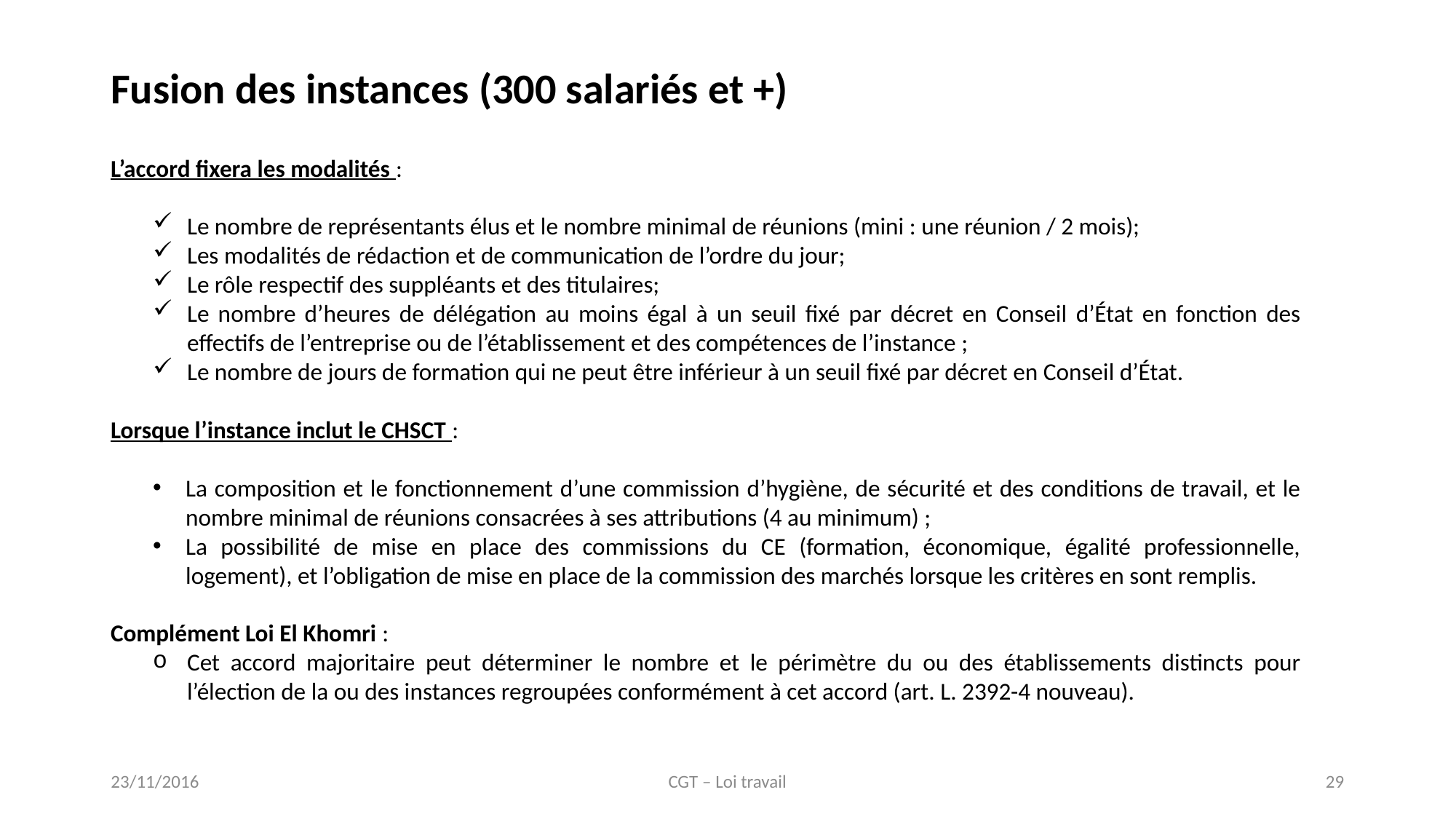

Fusion des instances (300 salariés et +)
L’accord fixera les modalités :

Le nombre de représentants élus et le nombre minimal de réunions (mini : une réunion / 2 mois);
Les modalités de rédaction et de communication de l’ordre du jour;
Le rôle respectif des suppléants et des titulaires;
Le nombre d’heures de délégation au moins égal à un seuil fixé par décret en Conseil d’État en fonction des effectifs de l’entreprise ou de l’établissement et des compétences de l’instance ;
Le nombre de jours de formation qui ne peut être inférieur à un seuil fixé par décret en Conseil d’État.

Lorsque l’instance inclut le CHSCT :

La composition et le fonctionnement d’une commission d’hygiène, de sécurité et des conditions de travail, et le nombre minimal de réunions consacrées à ses attributions (4 au minimum) ;
La possibilité de mise en place des commissions du CE (formation, économique, égalité professionnelle, logement), et l’obligation de mise en place de la commission des marchés lorsque les critères en sont remplis.

Complément Loi El Khomri :
Cet accord majoritaire peut déterminer le nombre et le périmètre du ou des établissements distincts pour l’élection de la ou des instances regroupées conformément à cet accord (art. L. 2392-4 nouveau).
23/11/2016
CGT – Loi travail
29